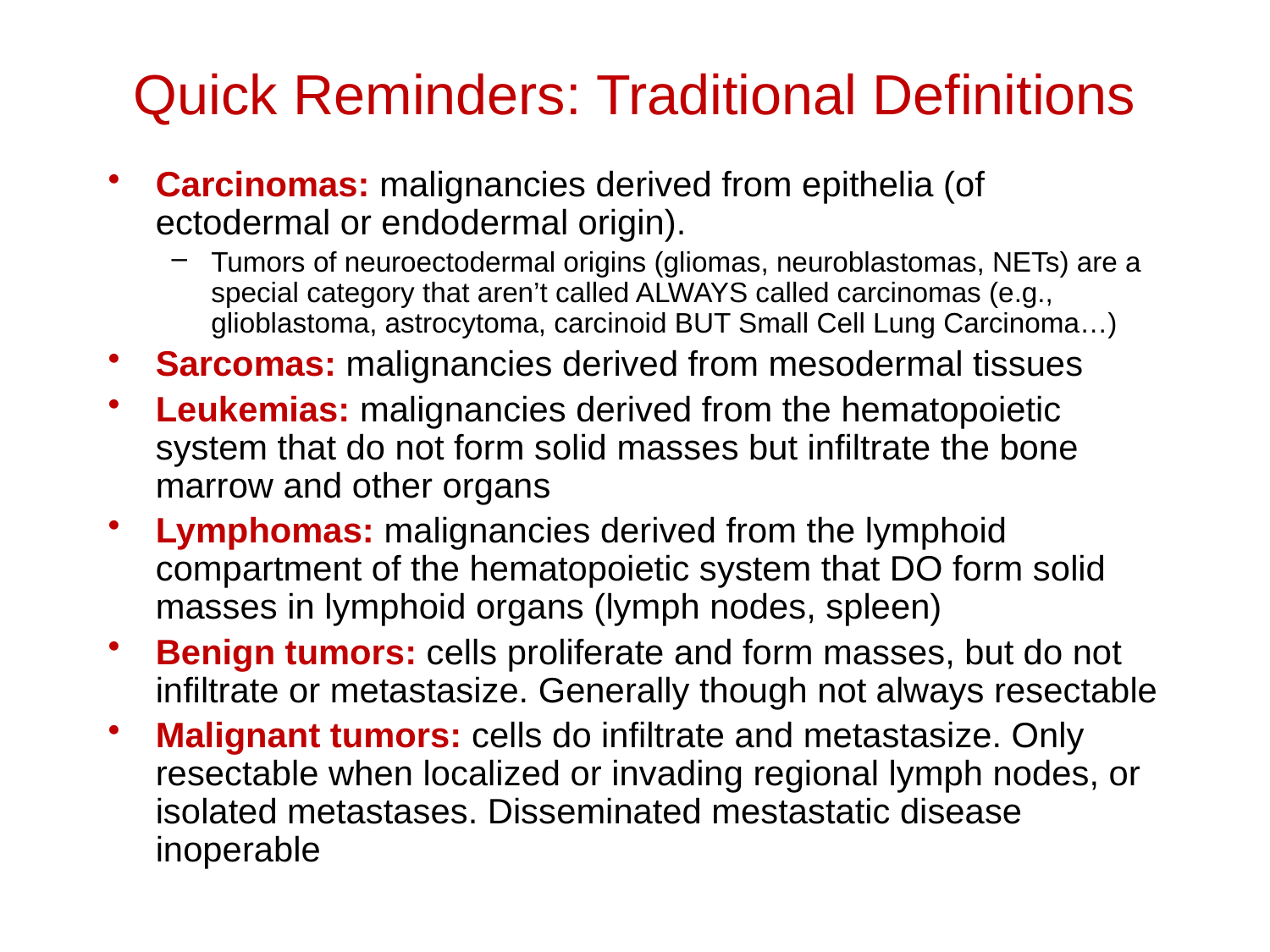

# Quick Reminders: Traditional Definitions
Carcinomas: malignancies derived from epithelia (of ectodermal or endodermal origin).
Tumors of neuroectodermal origins (gliomas, neuroblastomas, NETs) are a special category that aren’t called ALWAYS called carcinomas (e.g., glioblastoma, astrocytoma, carcinoid BUT Small Cell Lung Carcinoma…)
Sarcomas: malignancies derived from mesodermal tissues
Leukemias: malignancies derived from the hematopoietic system that do not form solid masses but infiltrate the bone marrow and other organs
Lymphomas: malignancies derived from the lymphoid compartment of the hematopoietic system that DO form solid masses in lymphoid organs (lymph nodes, spleen)
Benign tumors: cells proliferate and form masses, but do not infiltrate or metastasize. Generally though not always resectable
Malignant tumors: cells do infiltrate and metastasize. Only resectable when localized or invading regional lymph nodes, or isolated metastases. Disseminated mestastatic disease inoperable